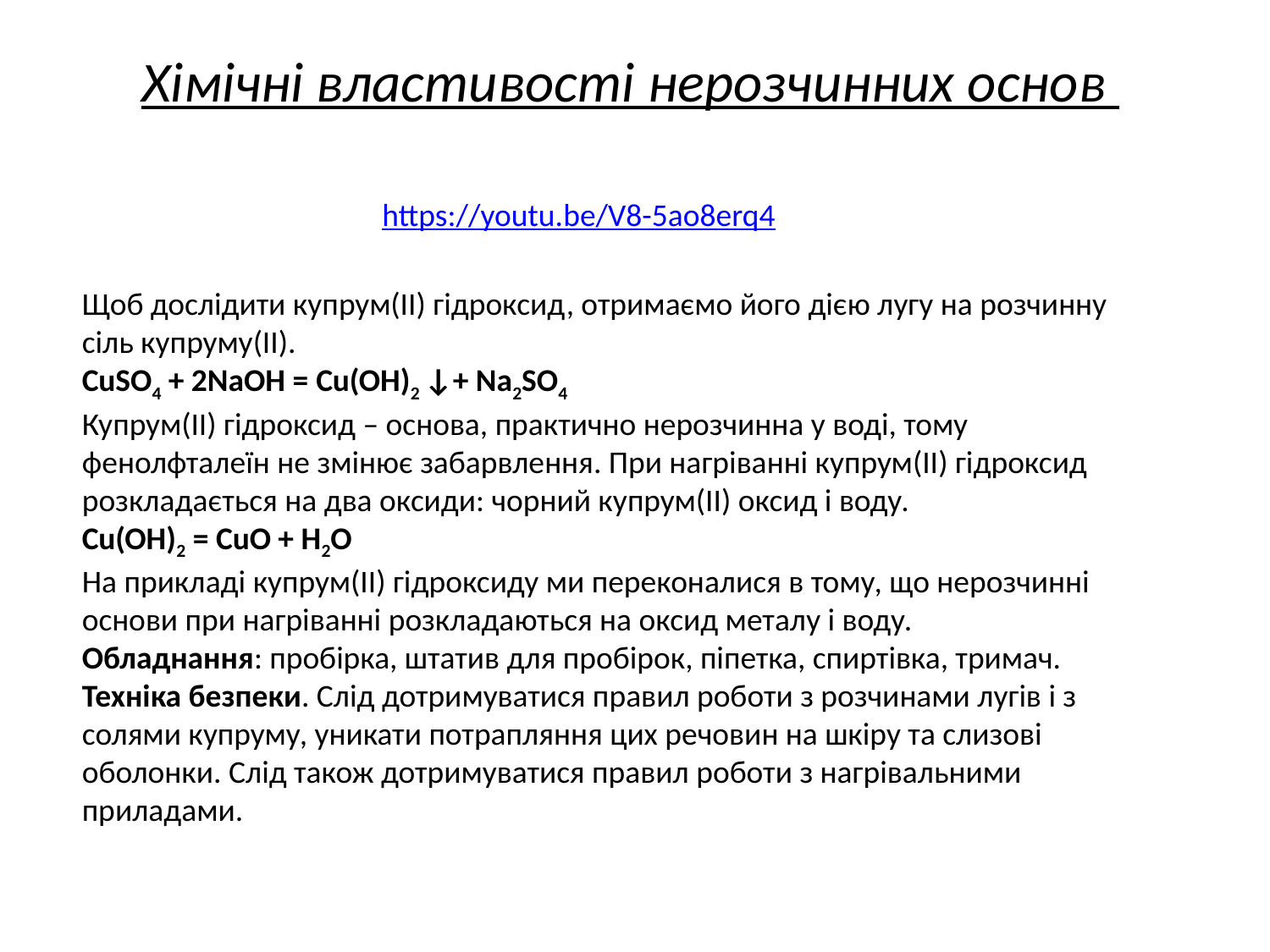

Хімічні властивості нерозчинних основ
https://youtu.be/V8-5ao8erq4
Щоб дослідити купрум(ІІ) гідроксид, отримаємо його дією лугу на розчинну сіль купруму(ІІ).
СuSO4 + 2NaOH = Сu(OH)2 ↓+ Na2SO4
Купрум(ІІ) гідроксид – основа, практично нерозчинна у воді, тому фенолфталеїн не змінює забарвлення. При нагріванні купрум(ІІ) гідроксид розкладається на два оксиди: чорний купрум(ІІ) оксид і воду.
Сu(OH)2 = СuO + H2O
На прикладі купрум(ІІ) гідроксиду ми переконалися в тому, що нерозчинні основи при нагріванні розкладаються на оксид металу і воду.
Обладнання: пробірка, штатив для пробірок, піпетка, спиртівка, тримач.
Техніка безпеки. Слід дотримуватися правил роботи з розчинами лугів і з солями купруму, уникати потрапляння цих речовин на шкіру та слизові оболонки. Слід також дотримуватися правил роботи з нагрівальними приладами.